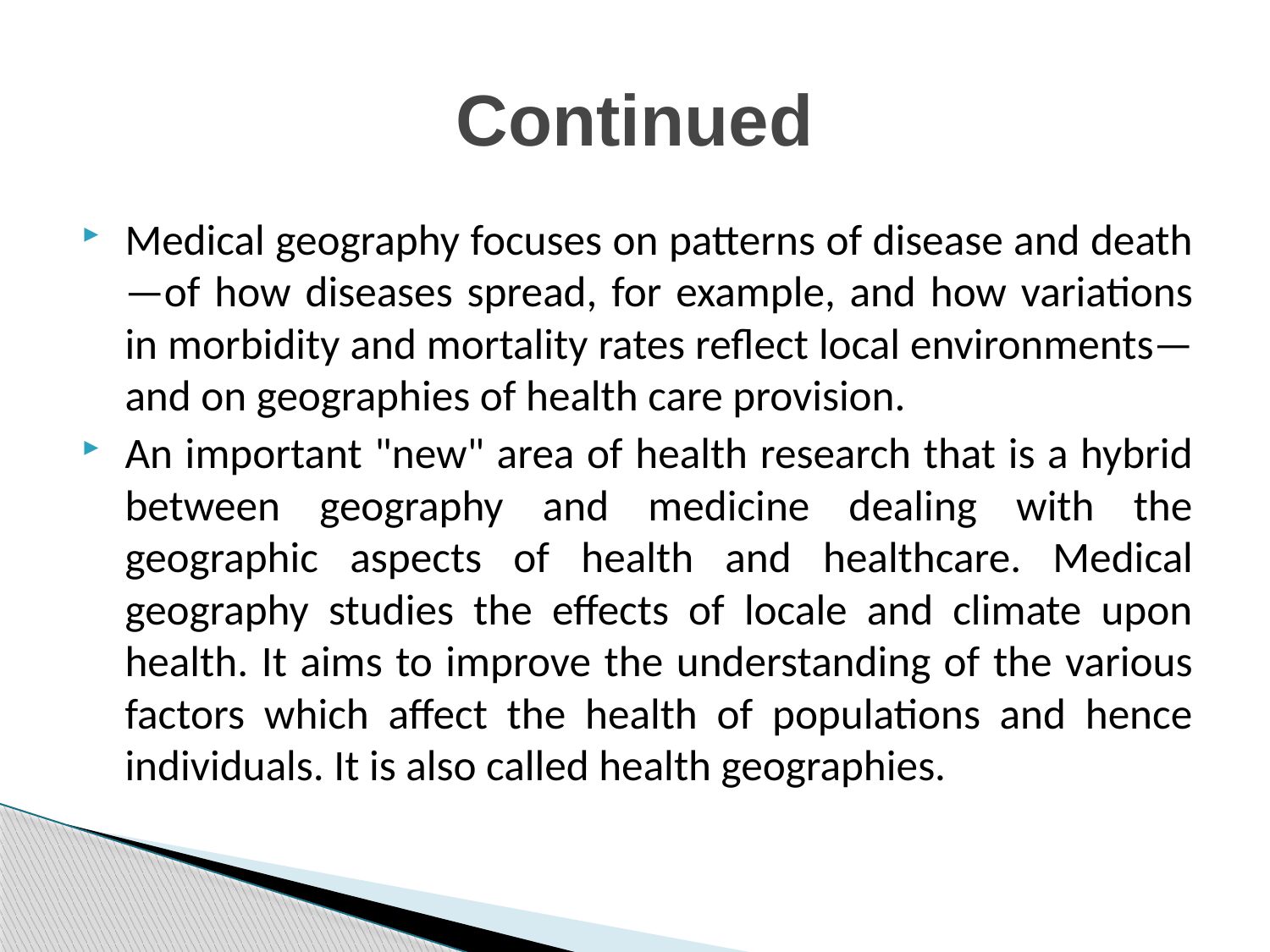

# Continued
Medical geography focuses on patterns of disease and death—of how diseases spread, for example, and how variations in morbidity and mortality rates reflect local environments—and on geographies of health care provision.
An important "new" area of health research that is a hybrid between geography and medicine dealing with the geographic aspects of health and healthcare. Medical geography studies the effects of locale and climate upon health. It aims to improve the understanding of the various factors which affect the health of populations and hence individuals. It is also called health geographies.